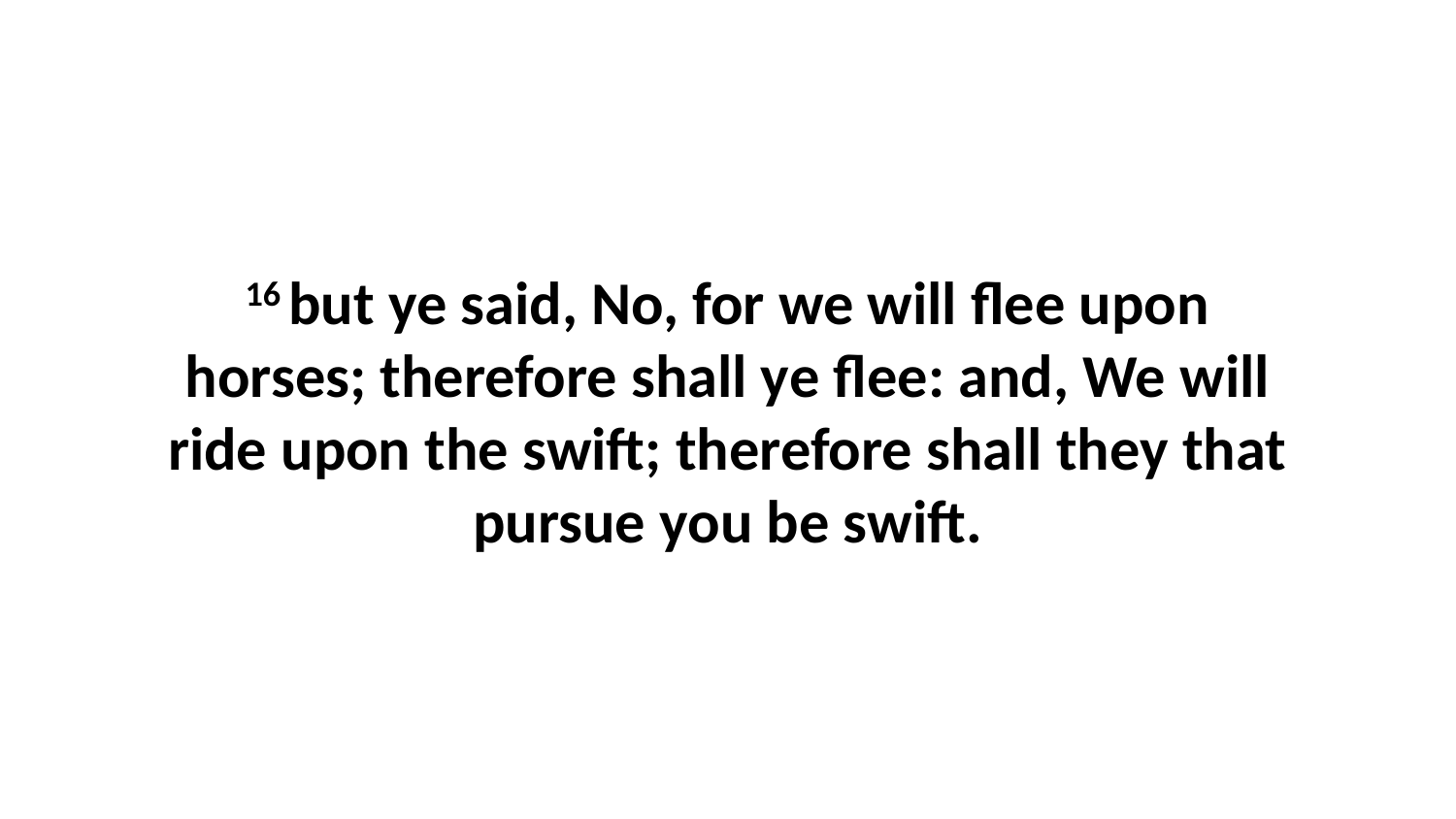

16 but ye said, No, for we will flee upon horses; therefore shall ye flee: and, We will ride upon the swift; therefore shall they that pursue you be swift.